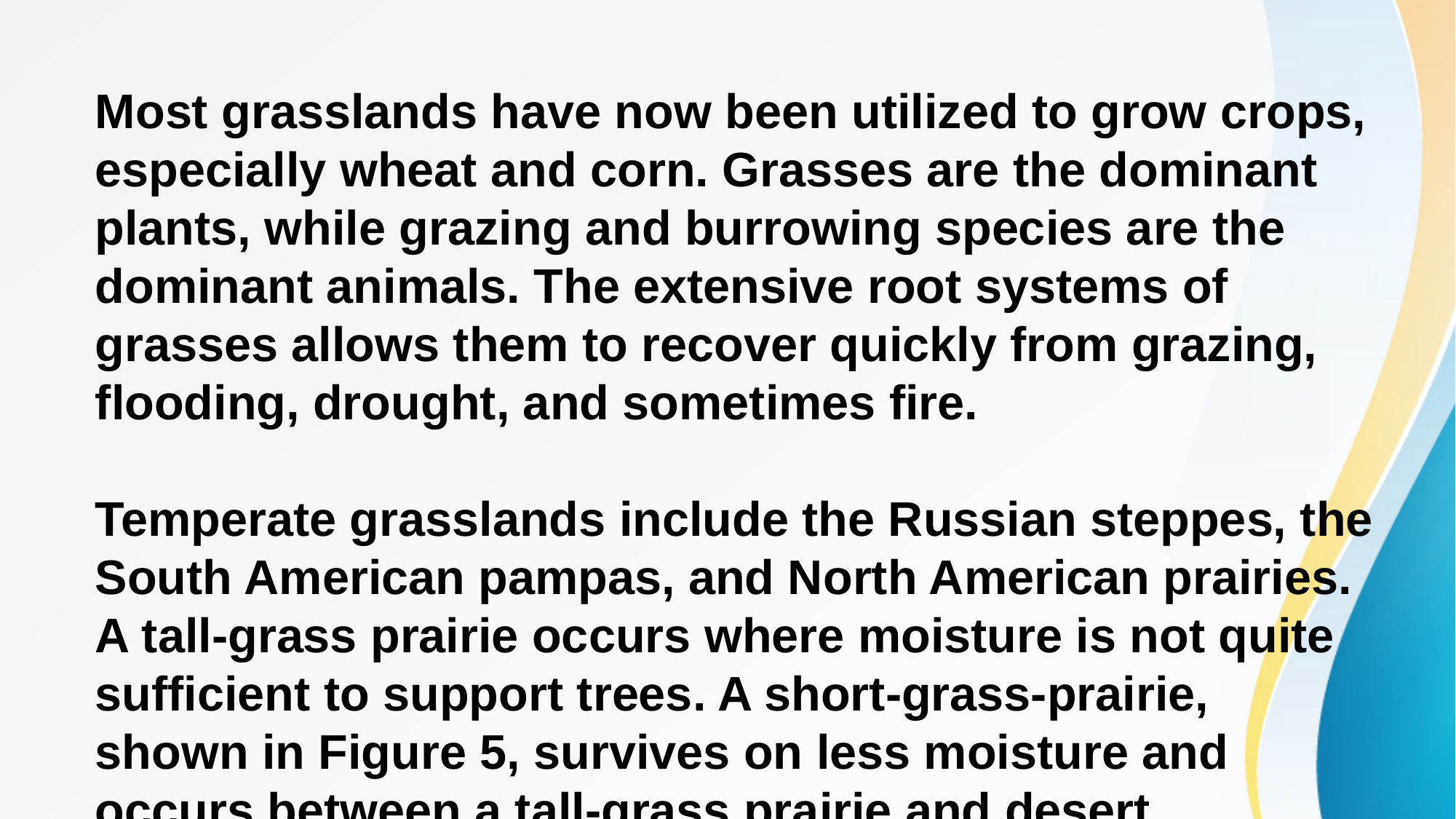

Most grasslands have now been utilized to grow crops, especially wheat and corn. Grasses are the dominant plants, while grazing and burrowing species are the dominant animals. The extensive root systems of grasses allows them to recover quickly from grazing, flooding, drought, and sometimes fire.

Temperate grasslands include the Russian steppes, the South American pampas, and North American prairies. A tall-grass prairie occurs where moisture is not quite sufficient to support trees. A short-grass-prairie, shown in Figure 5, survives on less moisture and occurs between a tall-grass prairie and desert.